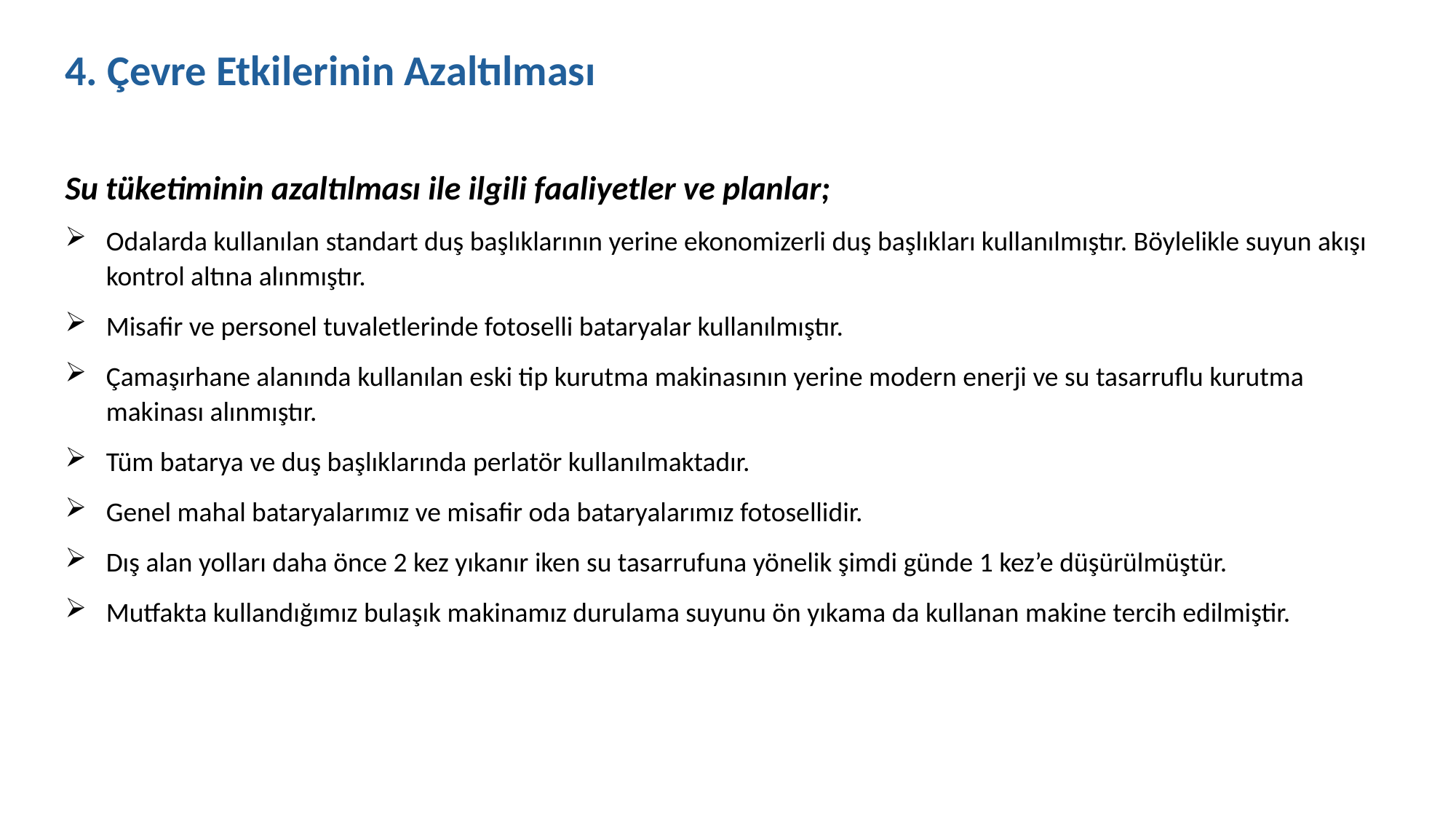

4. Çevre Etkilerinin Azaltılması

Su tüketiminin azaltılması ile ilgili faaliyetler ve planlar;
Odalarda kullanılan standart duş başlıklarının yerine ekonomizerli duş başlıkları kullanılmıştır. Böylelikle suyun akışı kontrol altına alınmıştır.
Misafir ve personel tuvaletlerinde fotoselli bataryalar kullanılmıştır.
Çamaşırhane alanında kullanılan eski tip kurutma makinasının yerine modern enerji ve su tasarruflu kurutma makinası alınmıştır.
Tüm batarya ve duş başlıklarında perlatör kullanılmaktadır.
Genel mahal bataryalarımız ve misafir oda bataryalarımız fotosellidir.
Dış alan yolları daha önce 2 kez yıkanır iken su tasarrufuna yönelik şimdi günde 1 kez’e düşürülmüştür.
Mutfakta kullandığımız bulaşık makinamız durulama suyunu ön yıkama da kullanan makine tercih edilmiştir.